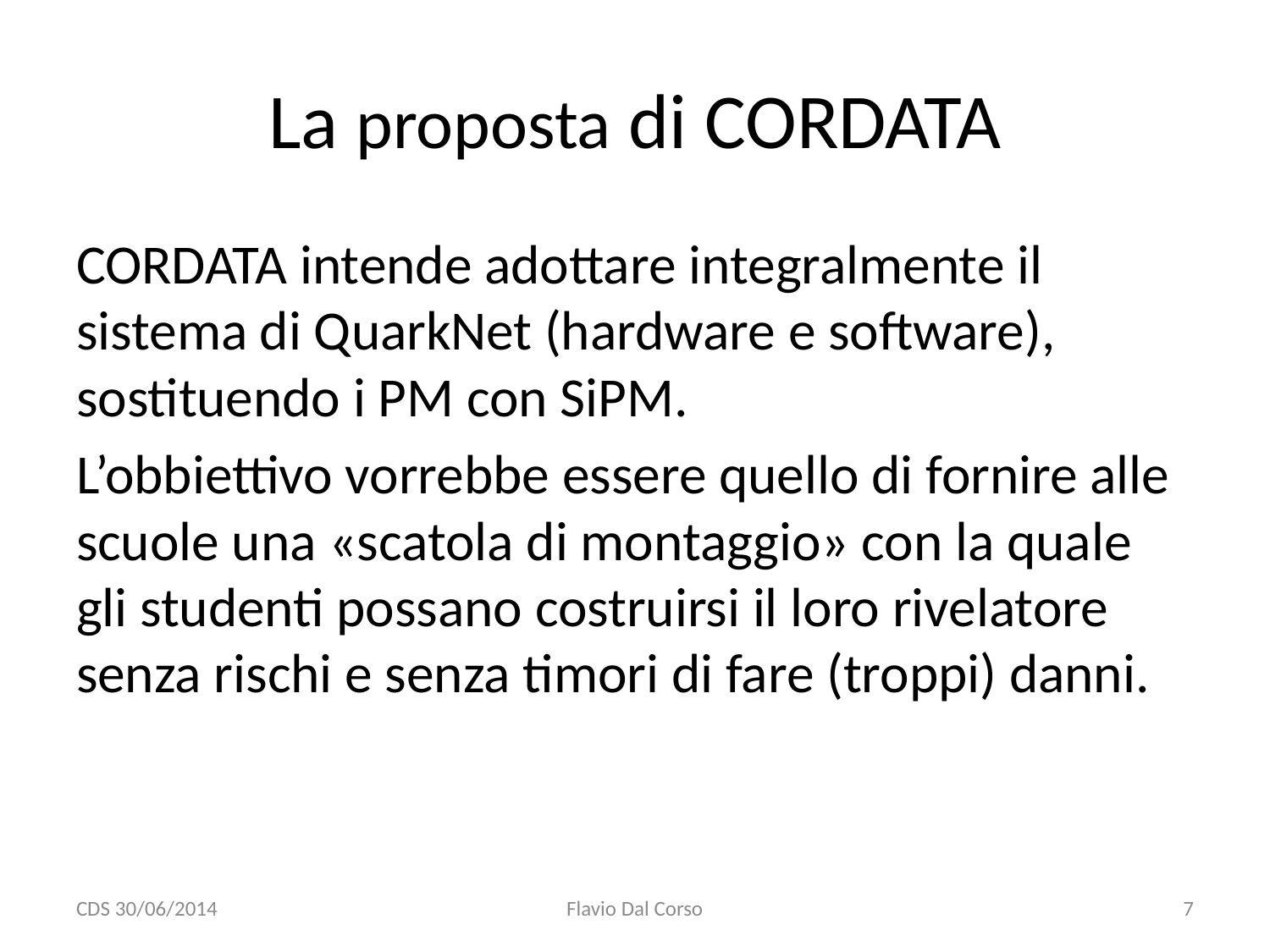

# La proposta di CORDATA
CORDATA intende adottare integralmente il sistema di QuarkNet (hardware e software), sostituendo i PM con SiPM.
L’obbiettivo vorrebbe essere quello di fornire alle scuole una «scatola di montaggio» con la quale gli studenti possano costruirsi il loro rivelatore senza rischi e senza timori di fare (troppi) danni.

CDS 30/06/2014
Flavio Dal Corso
7